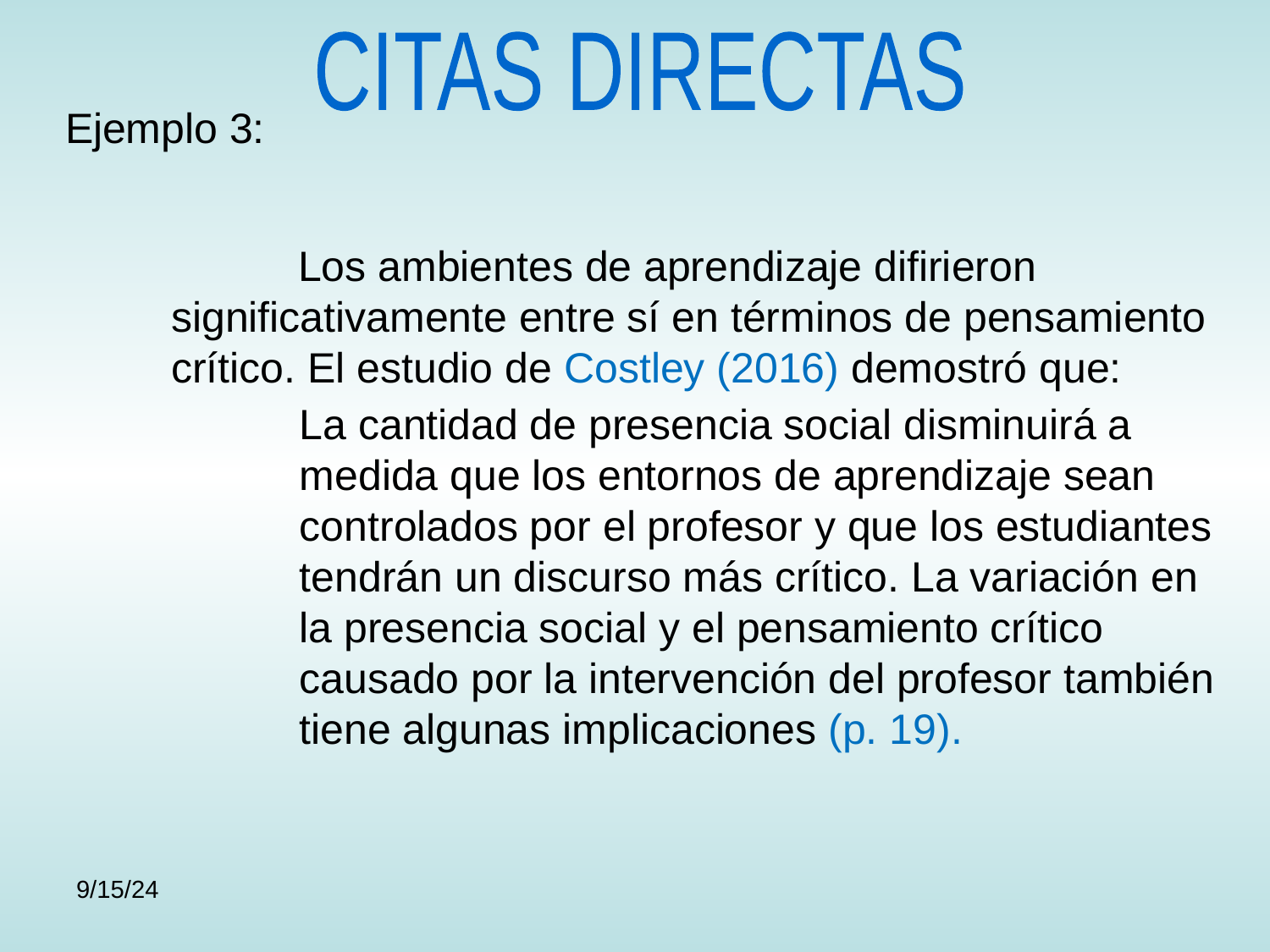

CITAS DIRECTAS
Ejemplo 3:
	Los ambientes de aprendizaje difirieron significativamente entre sí en términos de pensamiento crítico. El estudio de Costley (2016) demostró que:
La cantidad de presencia social disminuirá a medida que los entornos de aprendizaje sean controlados por el profesor y que los estudiantes tendrán un discurso más crítico. La variación en la presencia social y el pensamiento crítico causado por la intervención del profesor también tiene algunas implicaciones (p. 19).
9/15/24